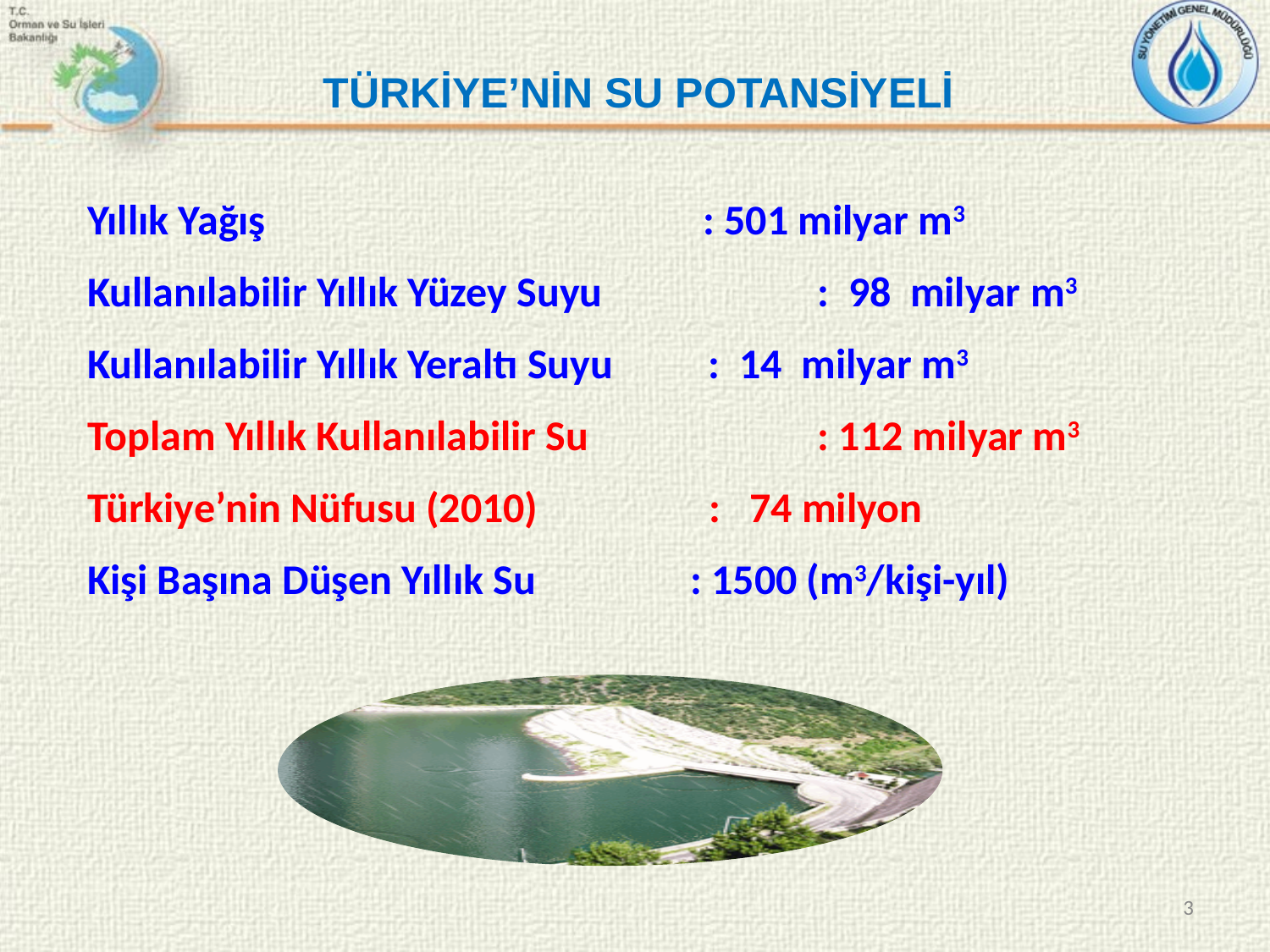

TÜRKİYE’NİN SU POTANSİYELİ
Yıllık Yağış	                                      : 501 milyar m3
Kullanılabilir Yıllık Yüzey Suyu	          :  98  milyar m3
Kullanılabilir Yıllık Yeraltı Suyu          :  14  milyar m3
Toplam Yıllık Kullanılabilir Su  	          : 112 milyar m3
Türkiye’nin Nüfusu (2010)                  :   74 milyon
Kişi Başına Düşen Yıllık Su	          : 1500 (m3/kişi-yıl)

3